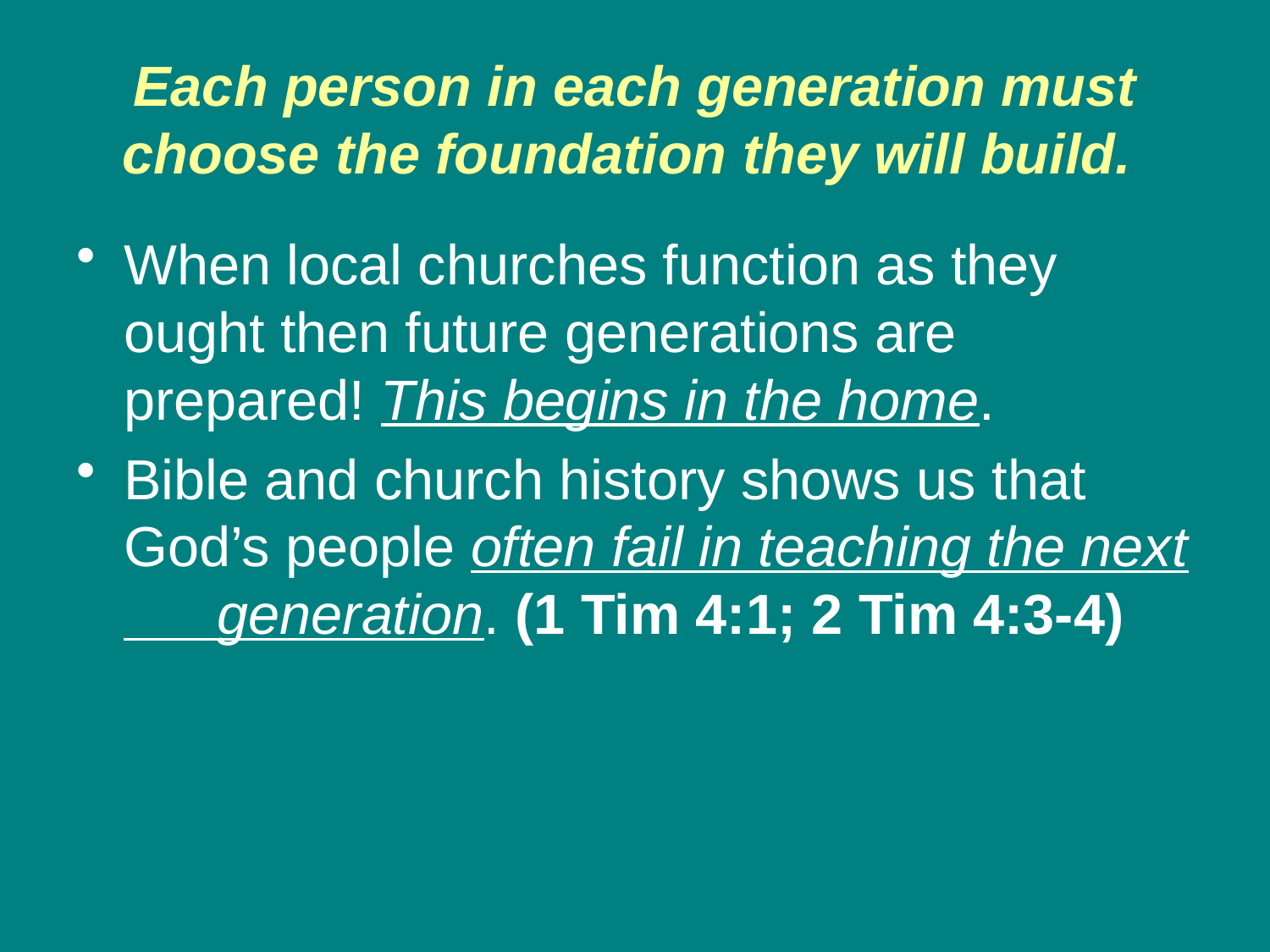

# Each person in each generation must choose the foundation they will build.
When local churches function as they ought then future generations are prepared! This begins in the home.
Bible and church history shows us that God’s people often fail in teaching the next       generation. (1 Tim 4:1; 2 Tim 4:3-4)